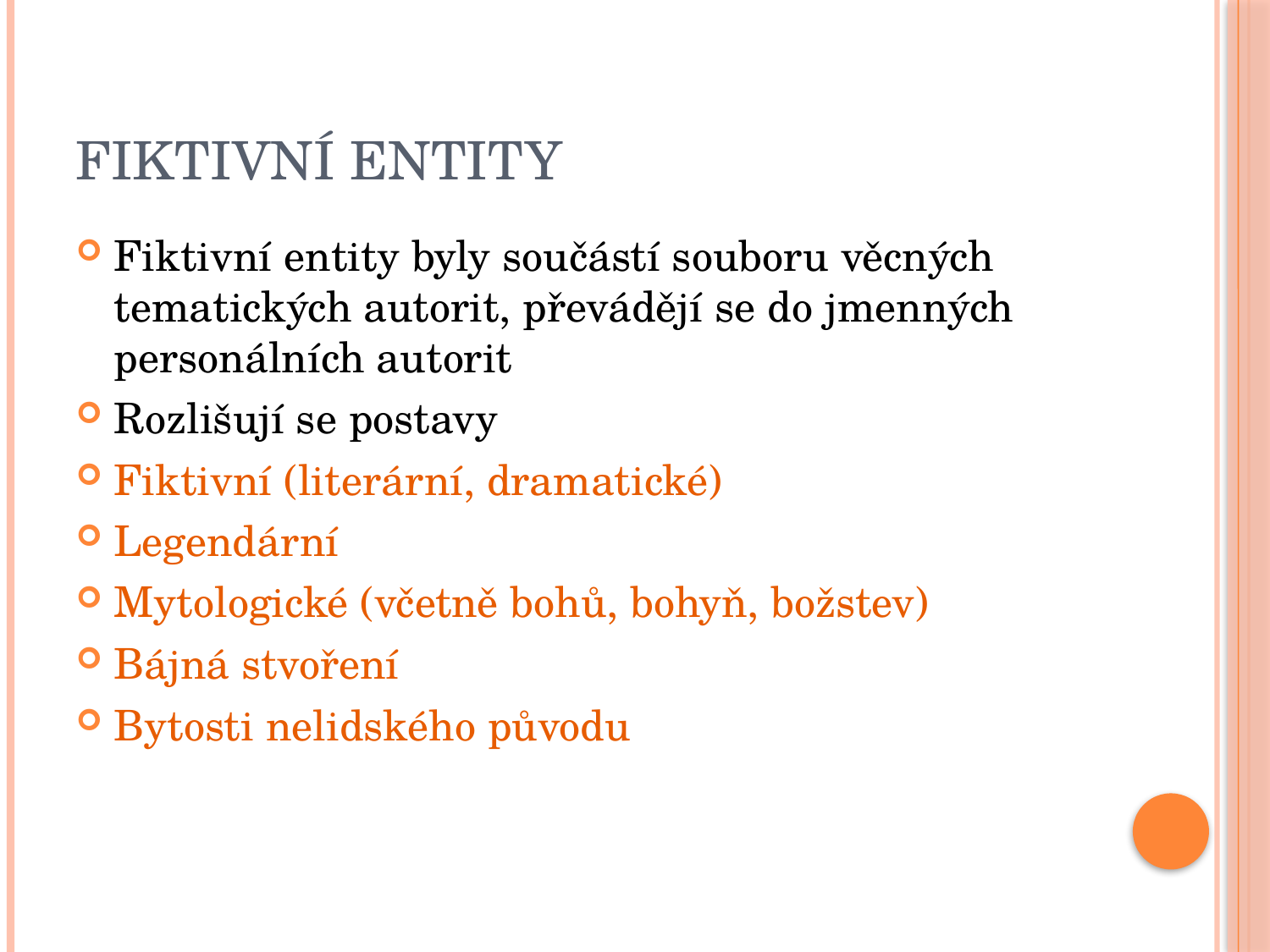

# Fiktivní entity
Fiktivní entity byly součástí souboru věcných tematických autorit, převádějí se do jmenných personálních autorit
Rozlišují se postavy
Fiktivní (literární, dramatické)
Legendární
Mytologické (včetně bohů, bohyň, božstev)
Bájná stvoření
Bytosti nelidského původu